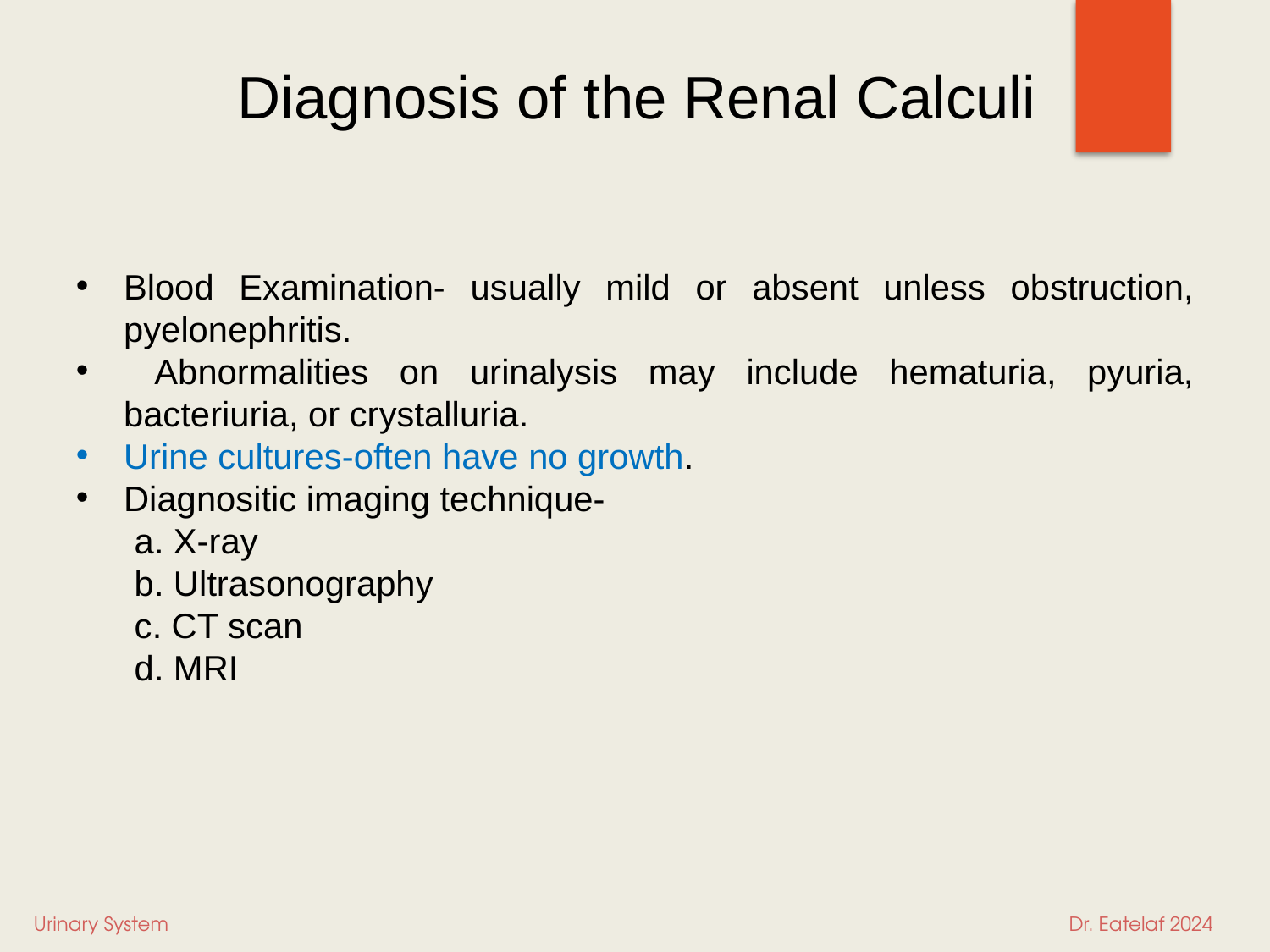

# Diagnosis of the Renal Calculi
Blood Examination- usually mild or absent unless obstruction, pyelonephritis.
 Abnormalities on urinalysis may include hematuria, pyuria, bacteriuria, or crystalluria.
Urine cultures-often have no growth.
Diagnositic imaging technique-
      a. X-ray
      b. Ultrasonography
      c. CT scan
      d. MRI

Urinary System                                                                                                                                                                          Dr. Eatelaf 2024